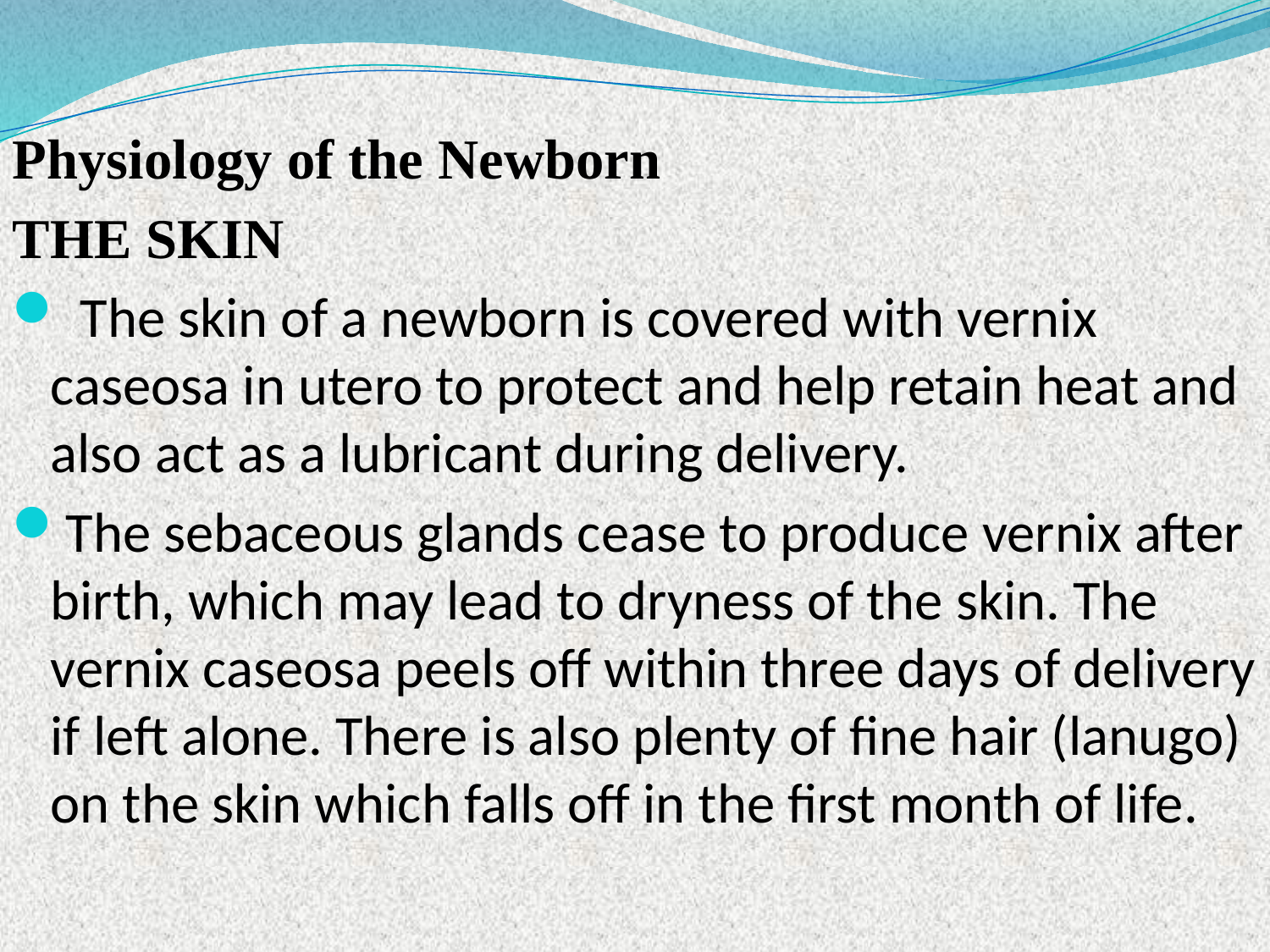

Physiology of the Newborn
THE SKIN
 The skin of a newborn is covered with vernix caseosa in utero to protect and help retain heat and also act as a lubricant during delivery.
The sebaceous glands cease to produce vernix after birth, which may lead to dryness of the skin. The vernix caseosa peels off within three days of delivery if left alone. There is also plenty of fine hair (lanugo) on the skin which falls off in the first month of life.